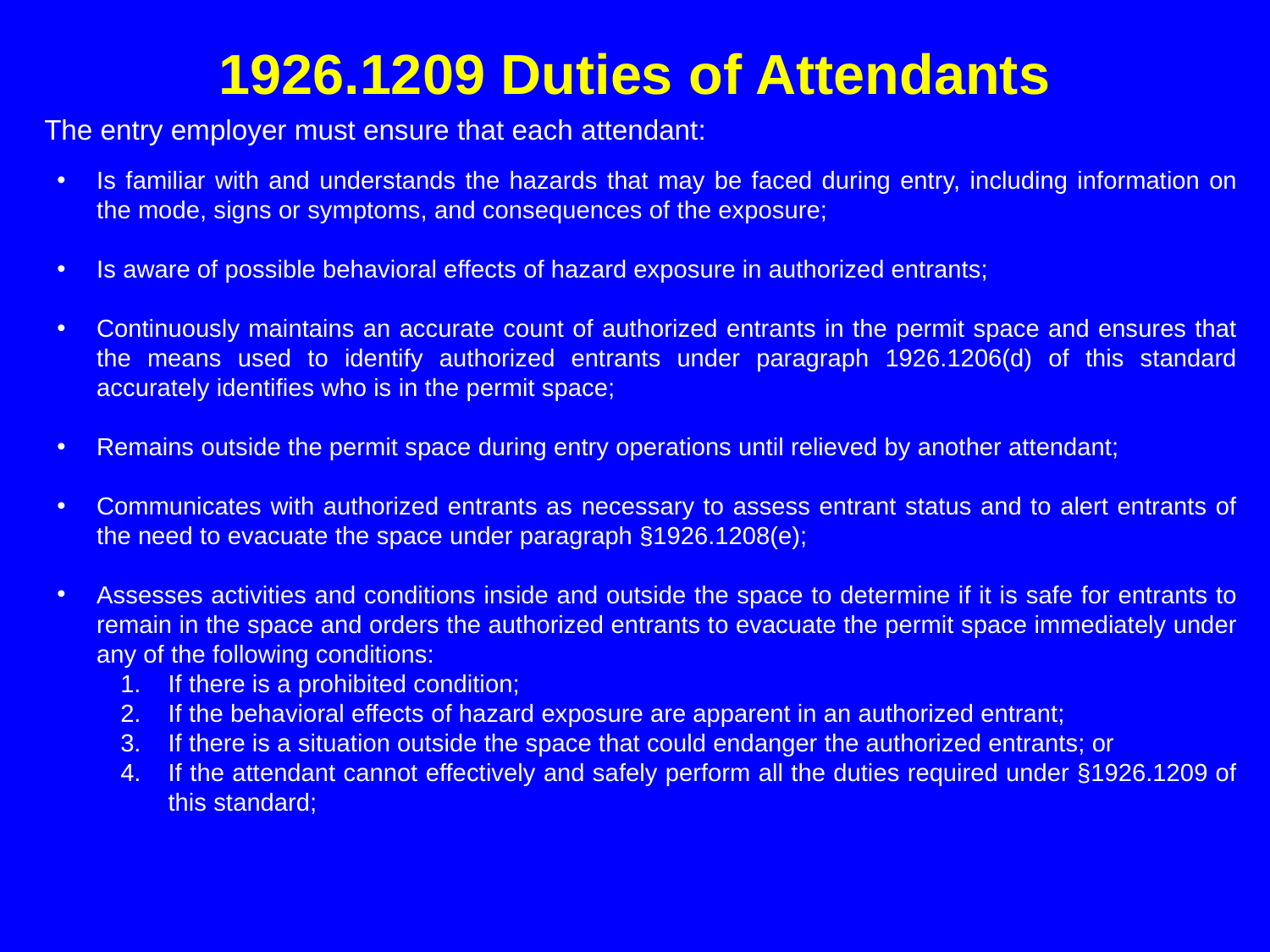

# 1926.1209 Duties of Attendants
The entry employer must ensure that each attendant:
Is familiar with and understands the hazards that may be faced during entry, including information on the mode, signs or symptoms, and consequences of the exposure;

Is aware of possible behavioral effects of hazard exposure in authorized entrants;

Continuously maintains an accurate count of authorized entrants in the permit space and ensures that the means used to identify authorized entrants under paragraph 1926.1206(d) of this standard accurately identifies who is in the permit space;

Remains outside the permit space during entry operations until relieved by another attendant;

Communicates with authorized entrants as necessary to assess entrant status and to alert entrants of the need to evacuate the space under paragraph §1926.1208(e);

Assesses activities and conditions inside and outside the space to determine if it is safe for entrants to remain in the space and orders the authorized entrants to evacuate the permit space immediately under any of the following conditions:
If there is a prohibited condition;
If the behavioral effects of hazard exposure are apparent in an authorized entrant;
If there is a situation outside the space that could endanger the authorized entrants; or
If the attendant cannot effectively and safely perform all the duties required under §1926.1209 of this standard;